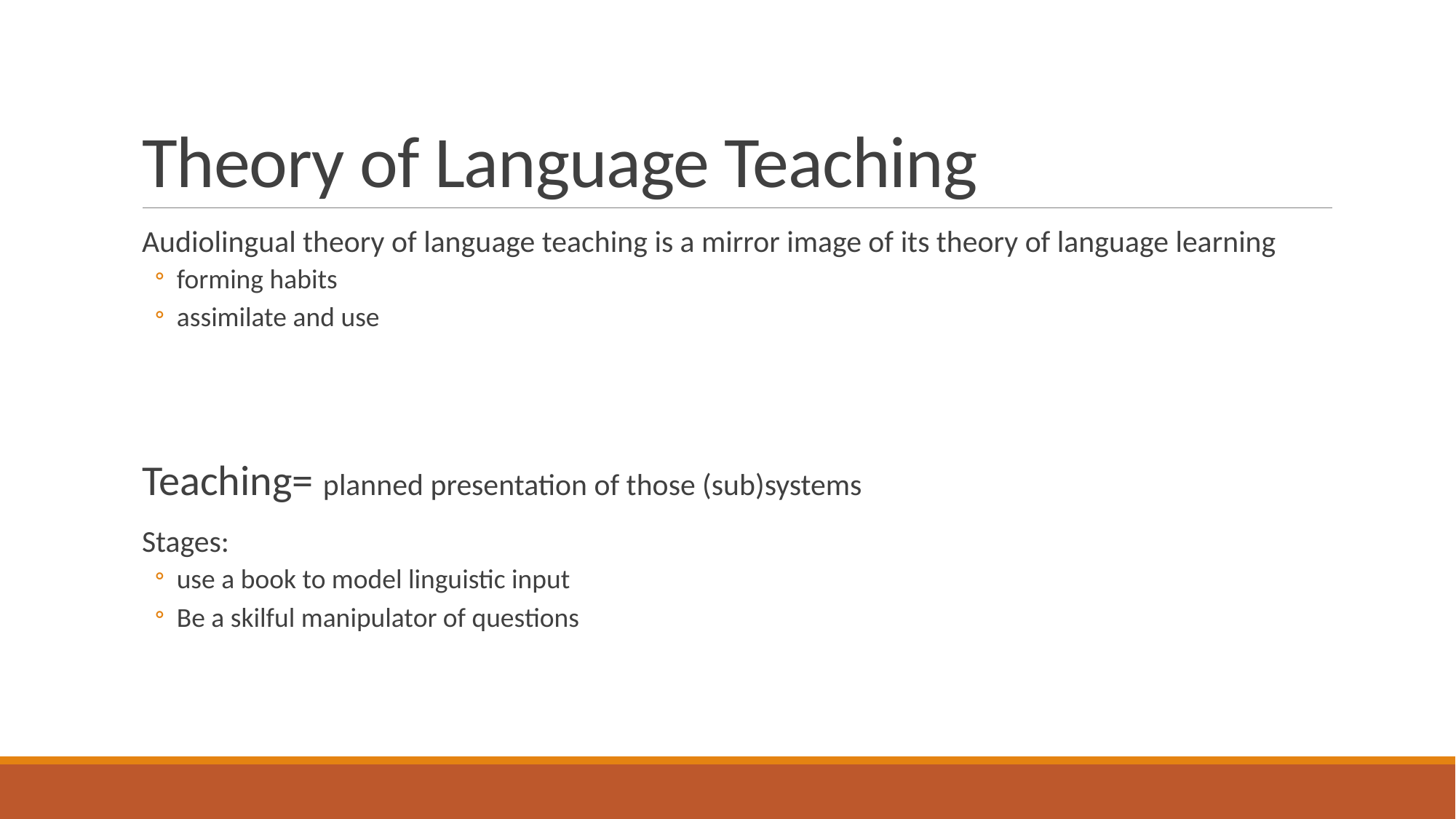

# Theory of Language Teaching
Audiolingual theory of language teaching is a mirror image of its theory of language learning
forming habits
assimilate and use

Teaching= planned presentation of those (sub)systems
Stages:
use a book to model linguistic input
Be a skilful manipulator of questions